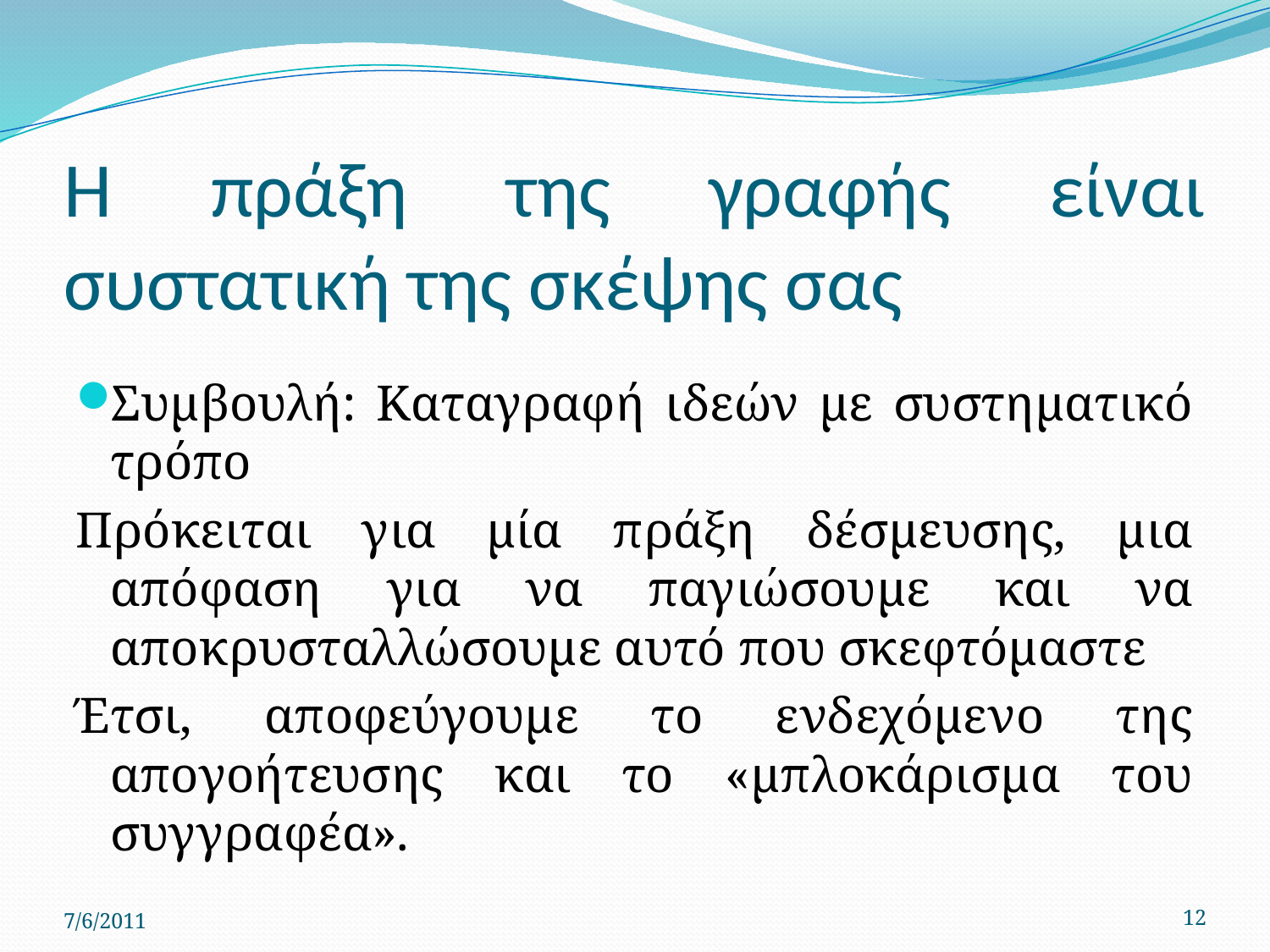

# Η πράξη της γραφής είναι συστατική της σκέψης σας
Συμβουλή: Καταγραφή ιδεών με συστηματικό τρόπο
Πρόκειται για μία πράξη δέσμευσης, μια απόφαση για να παγιώσουμε και να αποκρυσταλλώσουμε αυτό που σκεφτόμαστε
Έτσι, αποφεύγουμε το ενδεχόμενο της απογοήτευσης και το «μπλοκάρισμα του συγγραφέα».
7/6/2011

12